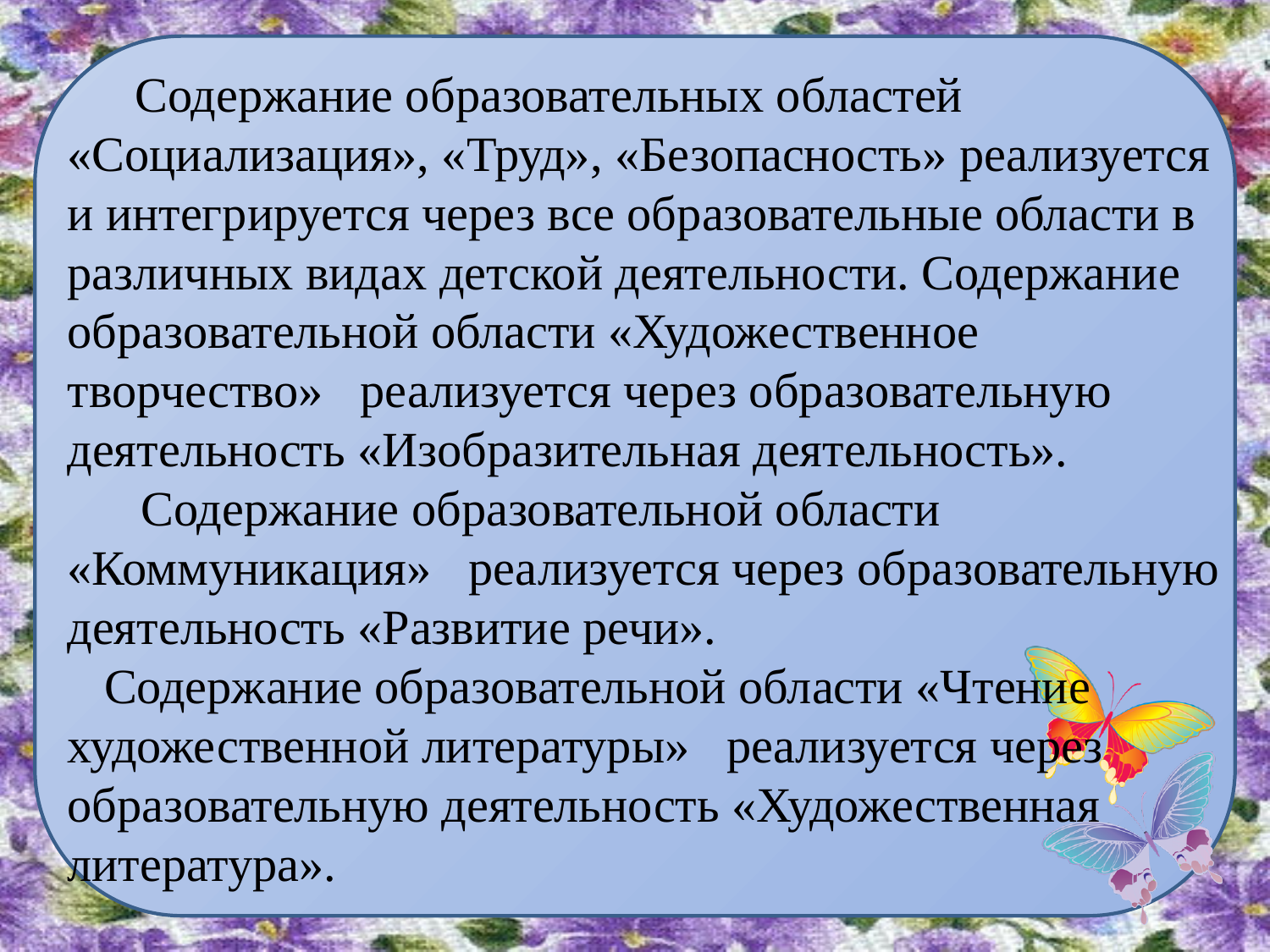

Содержание образовательных областей «Социализация», «Труд», «Безопасность» реализуется и интегрируется через все образовательные области в различных видах детской деятельности. Содержание образовательной области «Художественное творчество»   реализуется через образовательную деятельность «Изобразительная деятельность».
      Содержание образовательной области «Коммуникация»   реализуется через образовательную деятельность «Развитие речи».
   Содержание образовательной области «Чтение художественной литературы»   реализуется через образовательную деятельность «Художественная литература».